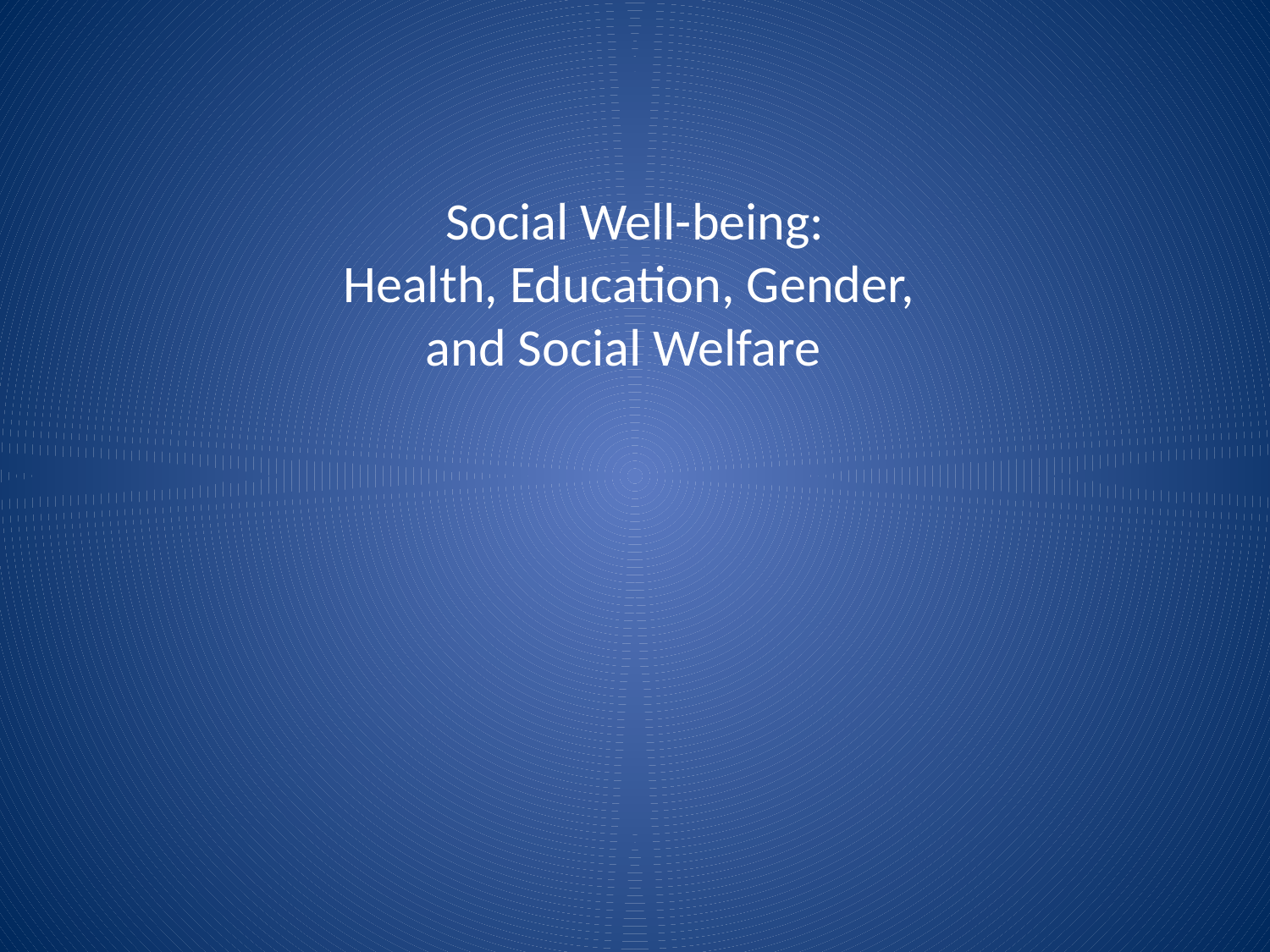

# Social Well-being: Health, Education, Gender, and Social Welfare